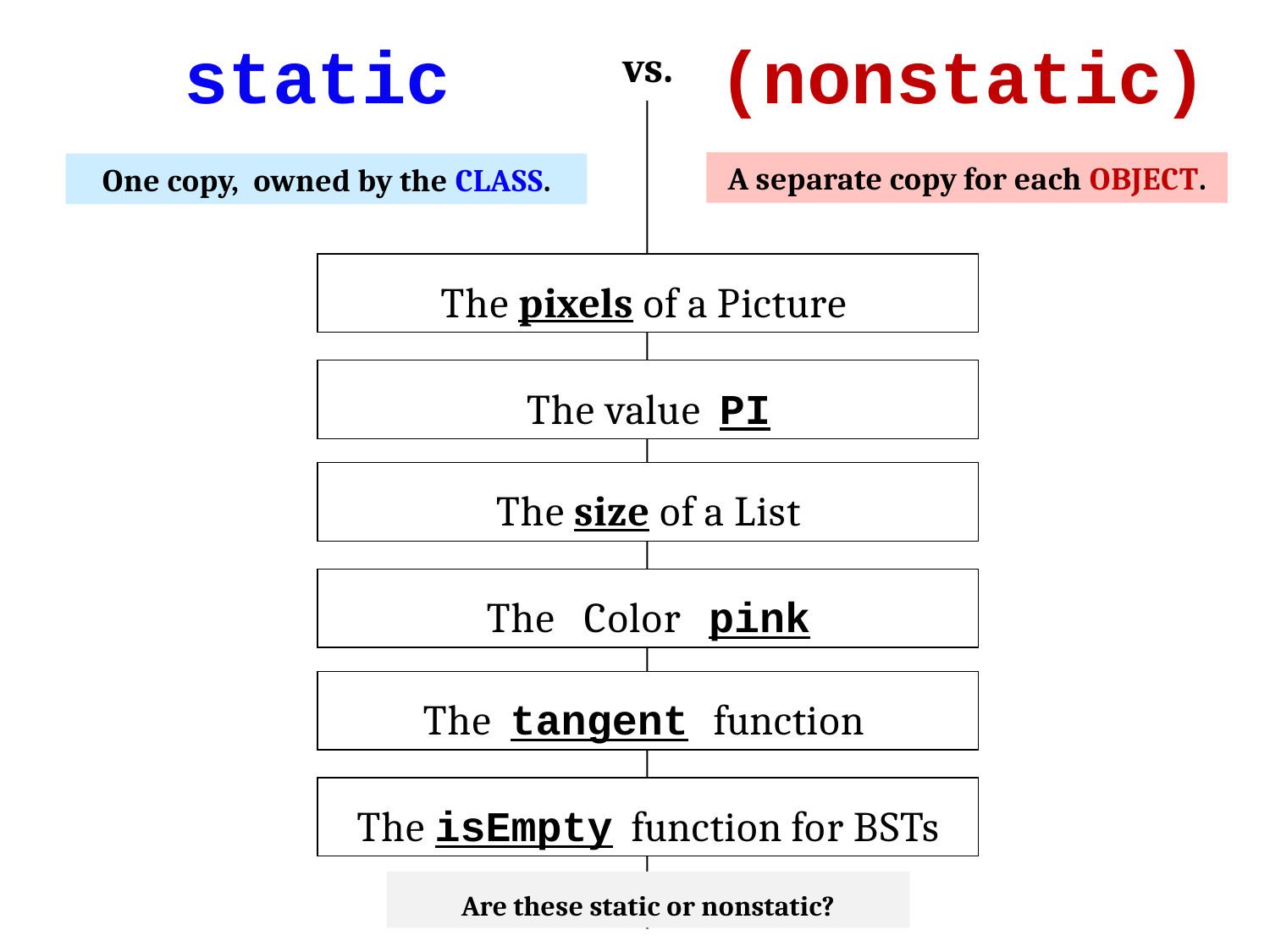

vs.
static
(nonstatic)

A separate copy for each OBJECT.
One copy,  owned by the CLASS.
The pixels of a Picture
The value  PI
The size of a List
The   Color   pink
The  tangent function
The isEmpty  function for BSTs
Are these static or nonstatic?